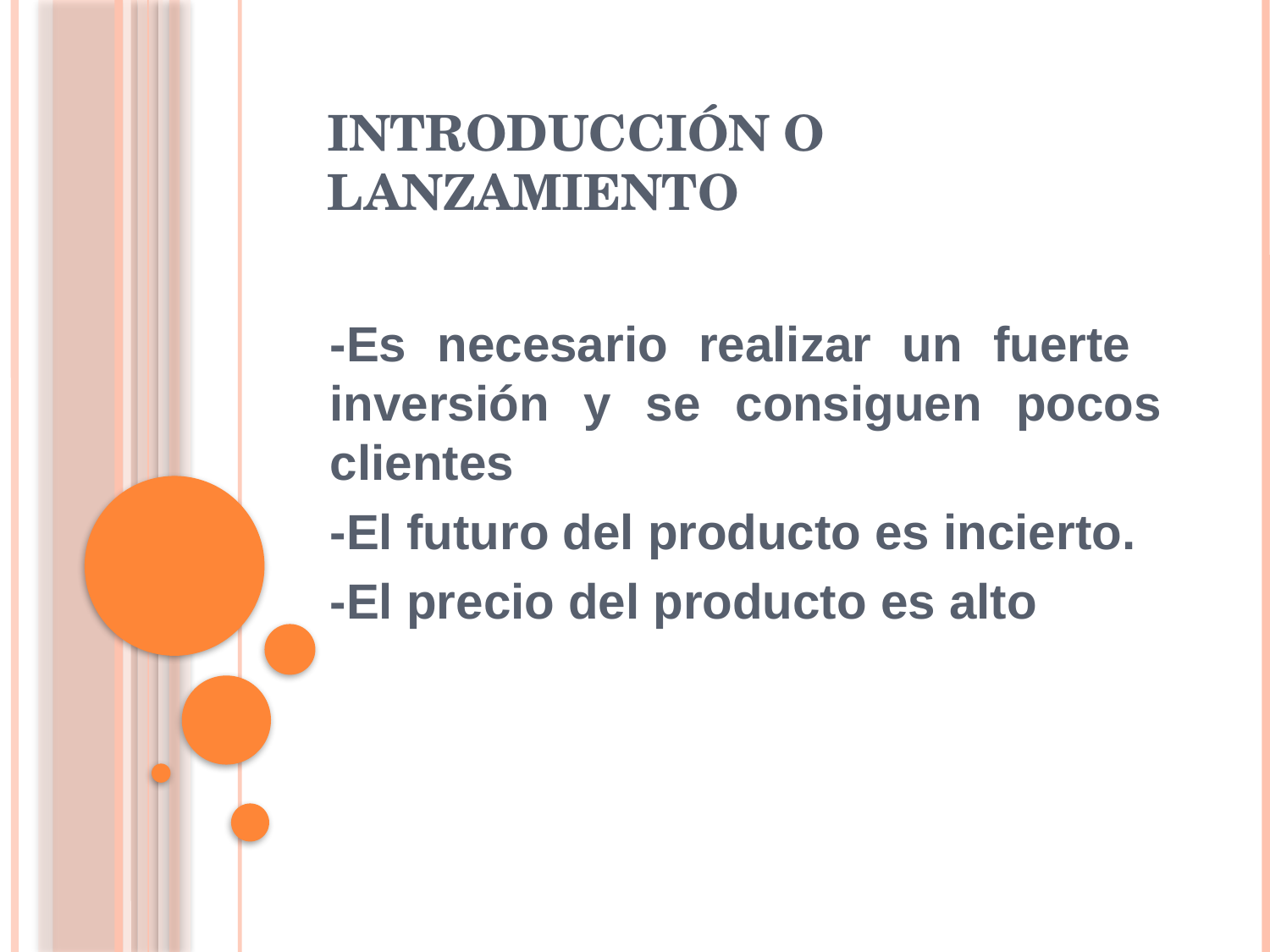

# Introducción o lanzamiento
-Es necesario realizar un fuerte  inversión y se consiguen pocos clientes
-El futuro del producto es incierto.
-El precio del producto es alto